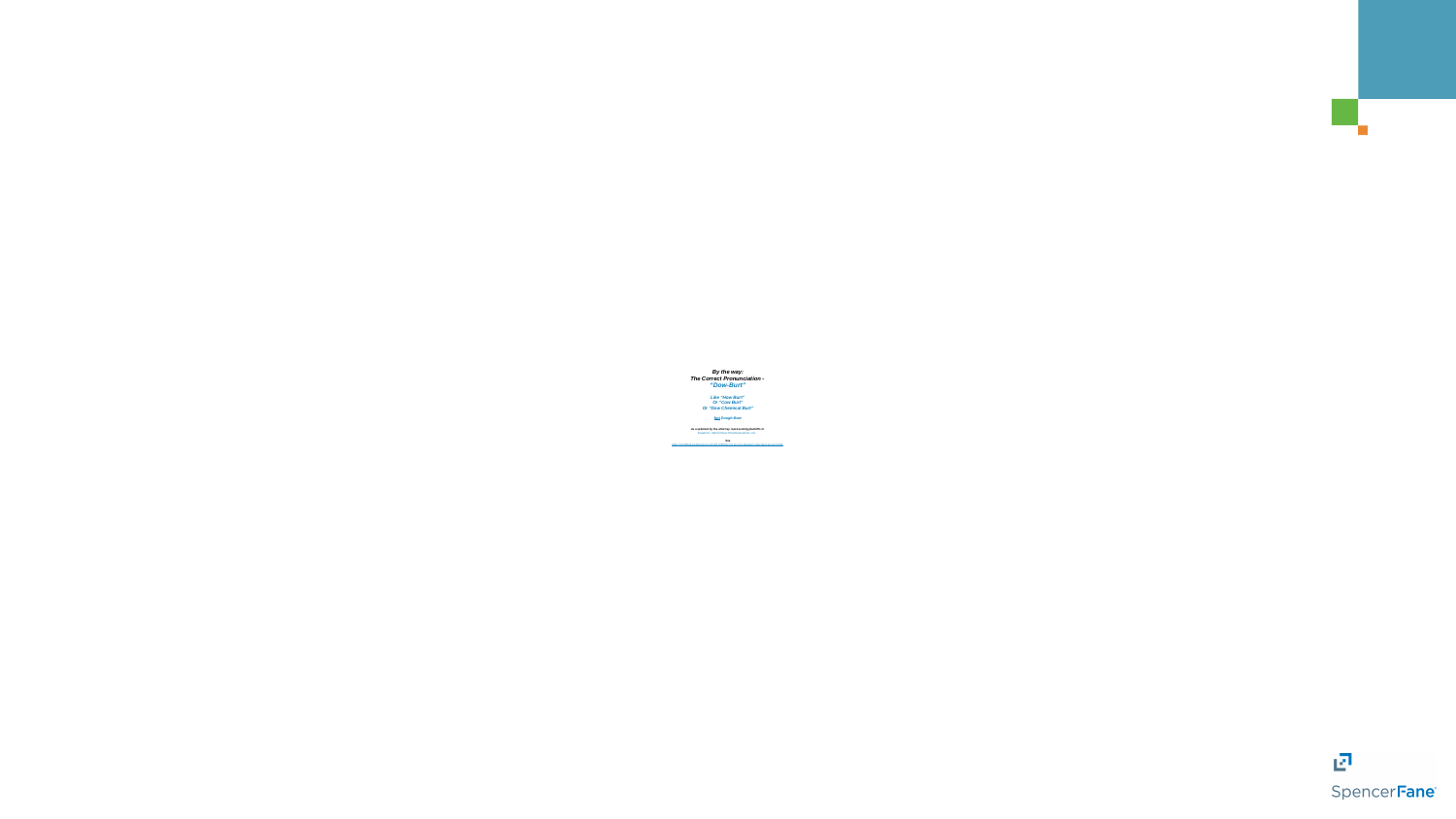

By the way:
The Correct Pronunciation -
“Dow-Burt”
Like “How Burt”
Or “Cow Burt”
Or “Dow Chemical Burt”
Not Dough-Bear
As explained by the attorney representing plaintiffs in
Daubert v. Merrell Dow Pharmaceuticals, Inc.,
See
 https://smithblawg.blogspot.com/2014/08/pronouncing-daubert-important-lesson.html